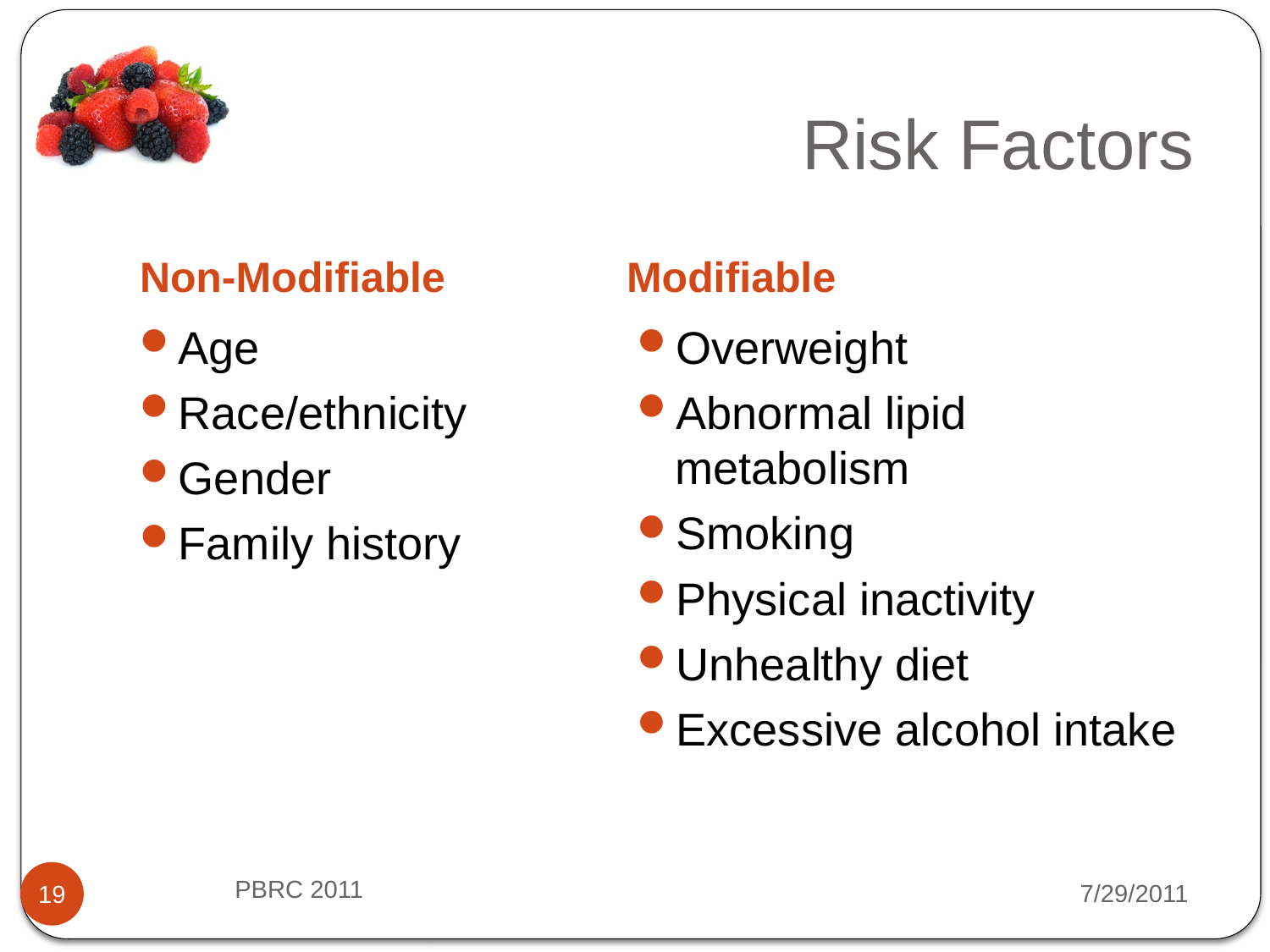

# Risk Factors
Non-Modifiable
Modifiable
Age
Race/ethnicity
Gender
Family history
Overweight
Abnormal lipid metabolism
Smoking
Physical inactivity
Unhealthy diet
Excessive alcohol intake
PBRC 2011
7/29/2011
19